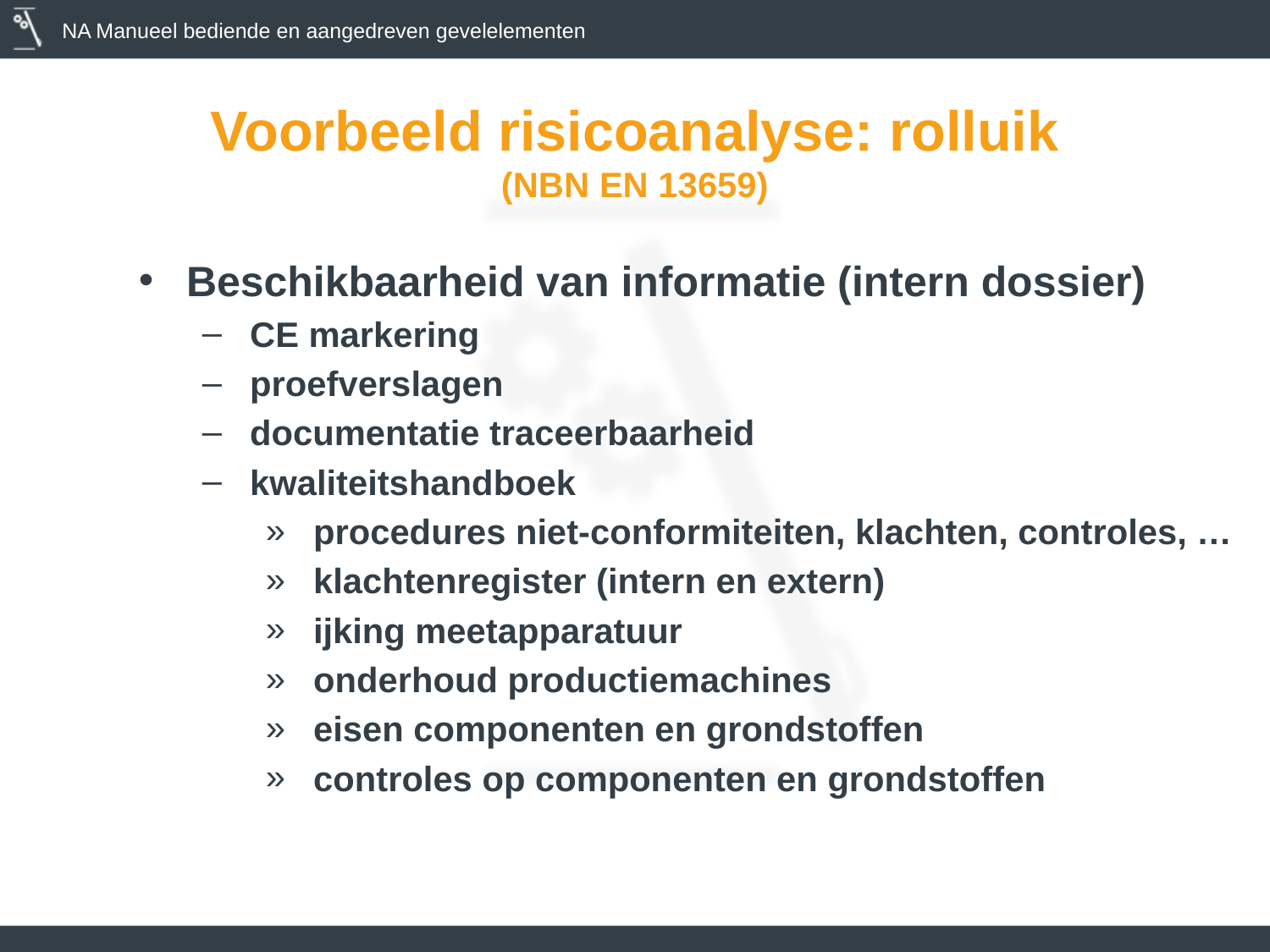

# Voorbeeld risicoanalyse: rolluik (NBN EN 13659)
Beschikbaarheid van informatie (intern dossier)
CE markering
proefverslagen
documentatie traceerbaarheid
kwaliteitshandboek
procedures niet-conformiteiten, klachten, controles, …
klachtenregister (intern en extern)
ijking meetapparatuur
onderhoud productiemachines
eisen componenten en grondstoffen
controles op componenten en grondstoffen